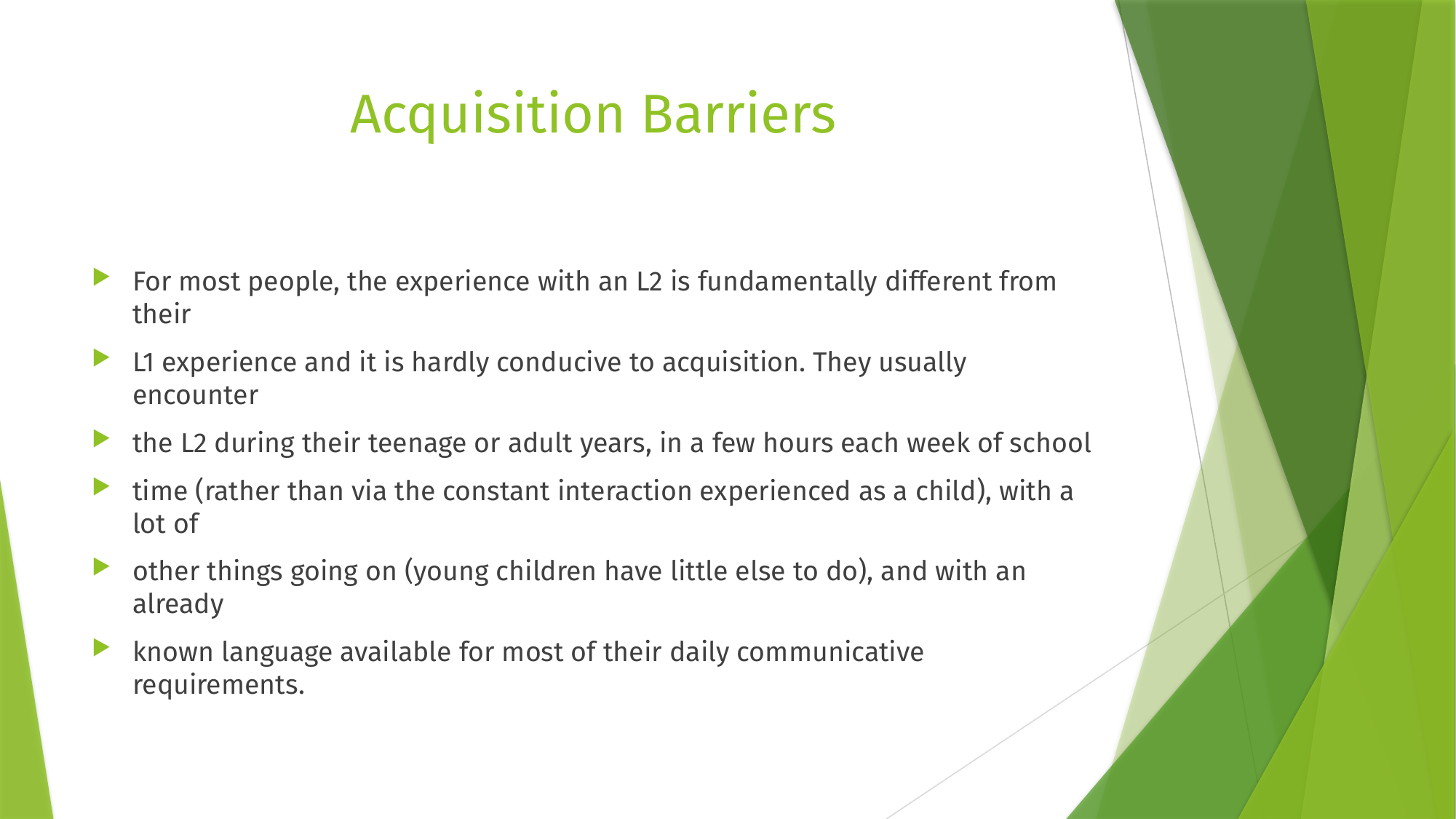

# Acquisition Barriers
For most people, the experience with an L2 is fundamentally different from their
L1 experience and it is hardly conducive to acquisition. They usually encounter
the L2 during their teenage or adult years, in a few hours each week of school
time (rather than via the constant interaction experienced as a child), with a lot of
other things going on (young children have little else to do), and with an already
known language available for most of their daily communicative requirements.